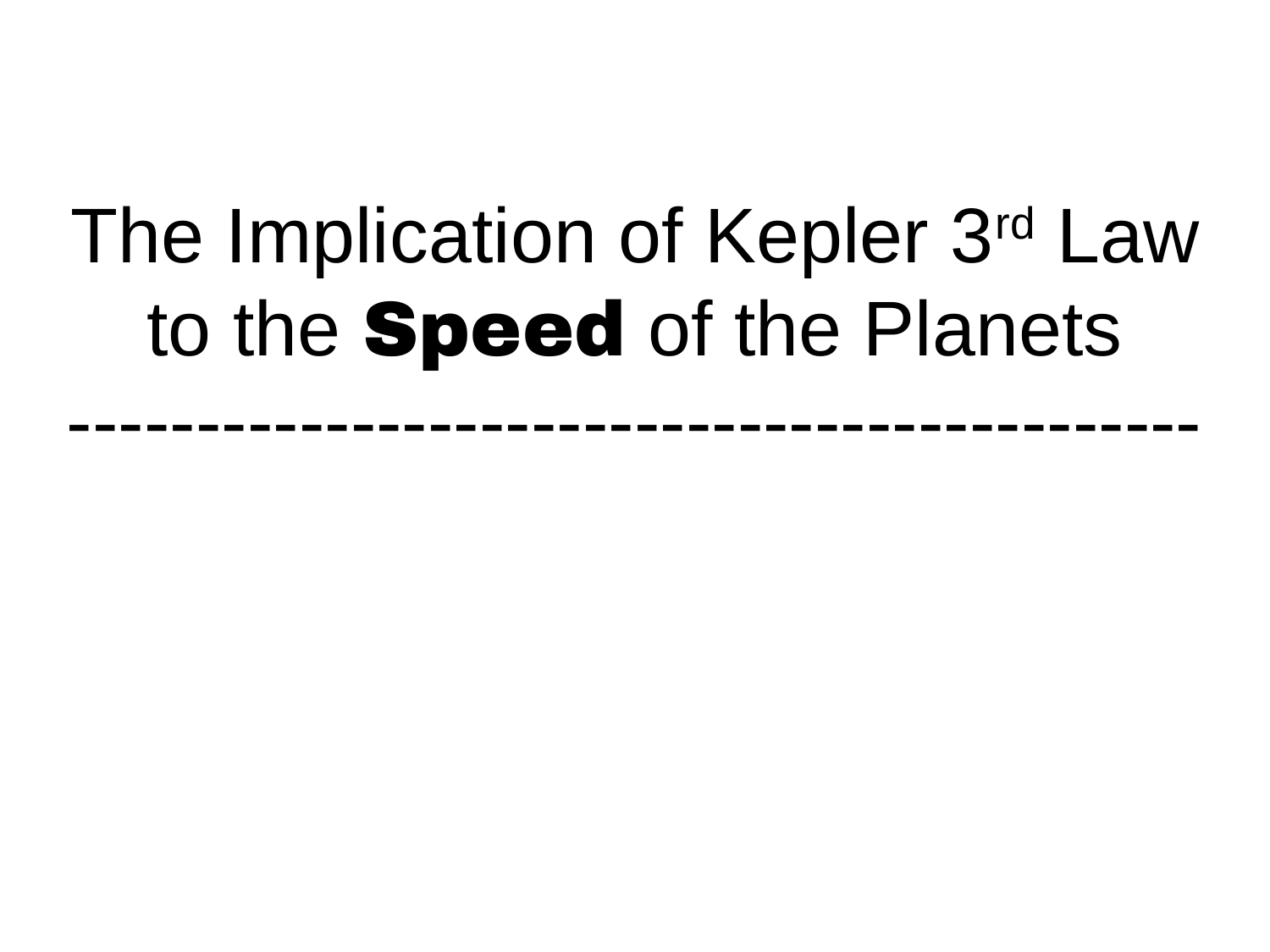

# The Implication of Kepler 3rd Law to the Speed of the Planets --------------------------------------------